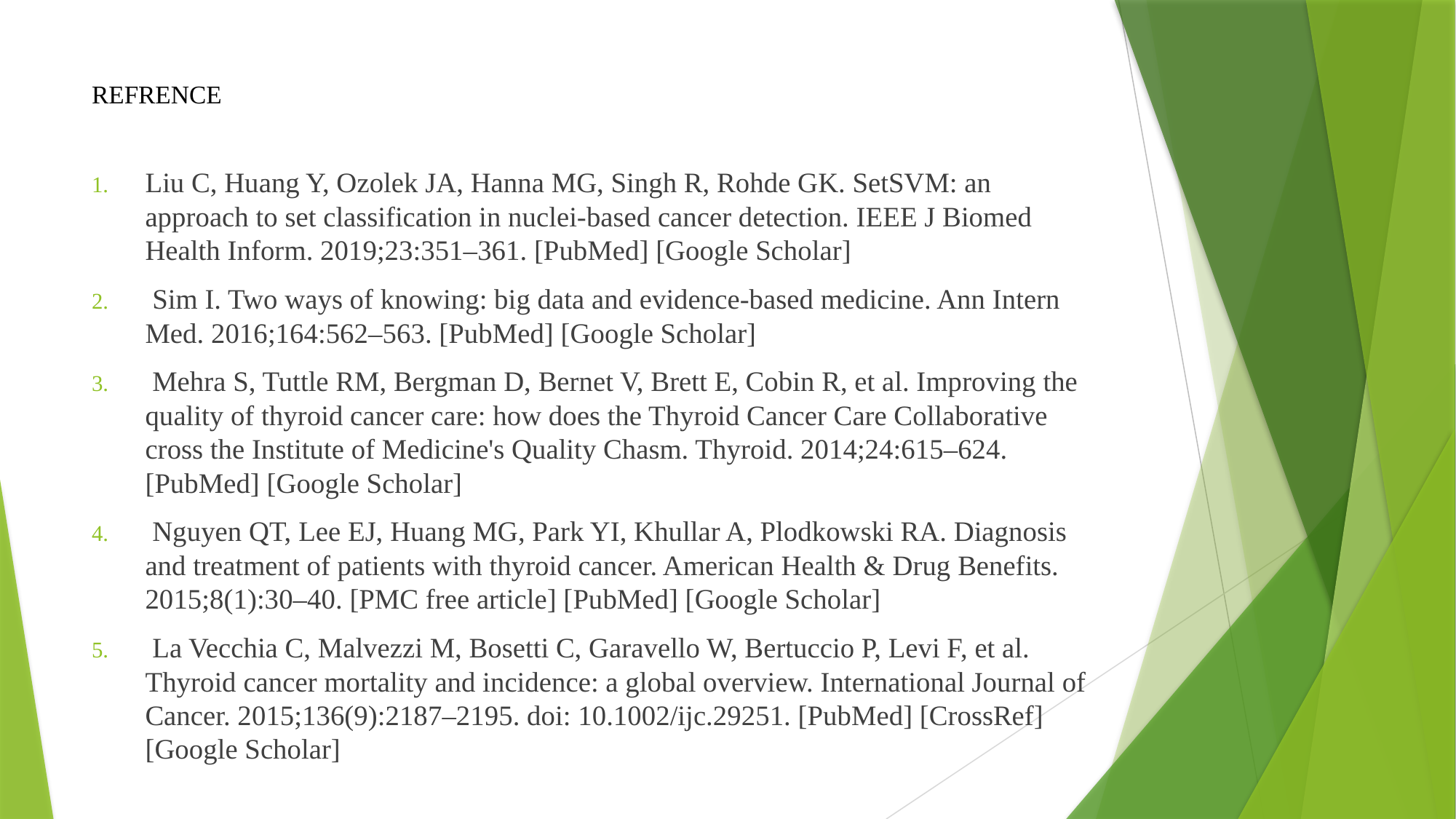

# REFRENCE
Liu C, Huang Y, Ozolek JA, Hanna MG, Singh R, Rohde GK. SetSVM: an approach to set classification in nuclei-based cancer detection. IEEE J Biomed Health Inform. 2019;23:351–361. [PubMed] [Google Scholar]
 Sim I. Two ways of knowing: big data and evidence-based medicine. Ann Intern Med. 2016;164:562–563. [PubMed] [Google Scholar]
 Mehra S, Tuttle RM, Bergman D, Bernet V, Brett E, Cobin R, et al. Improving the quality of thyroid cancer care: how does the Thyroid Cancer Care Collaborative cross the Institute of Medicine's Quality Chasm. Thyroid. 2014;24:615–624. [PubMed] [Google Scholar]
 Nguyen QT, Lee EJ, Huang MG, Park YI, Khullar A, Plodkowski RA. Diagnosis and treatment of patients with thyroid cancer. American Health & Drug Benefits. 2015;8(1):30–40. [PMC free article] [PubMed] [Google Scholar]
 La Vecchia C, Malvezzi M, Bosetti C, Garavello W, Bertuccio P, Levi F, et al. Thyroid cancer mortality and incidence: a global overview. International Journal of Cancer. 2015;136(9):2187–2195. doi: 10.1002/ijc.29251. [PubMed] [CrossRef] [Google Scholar]